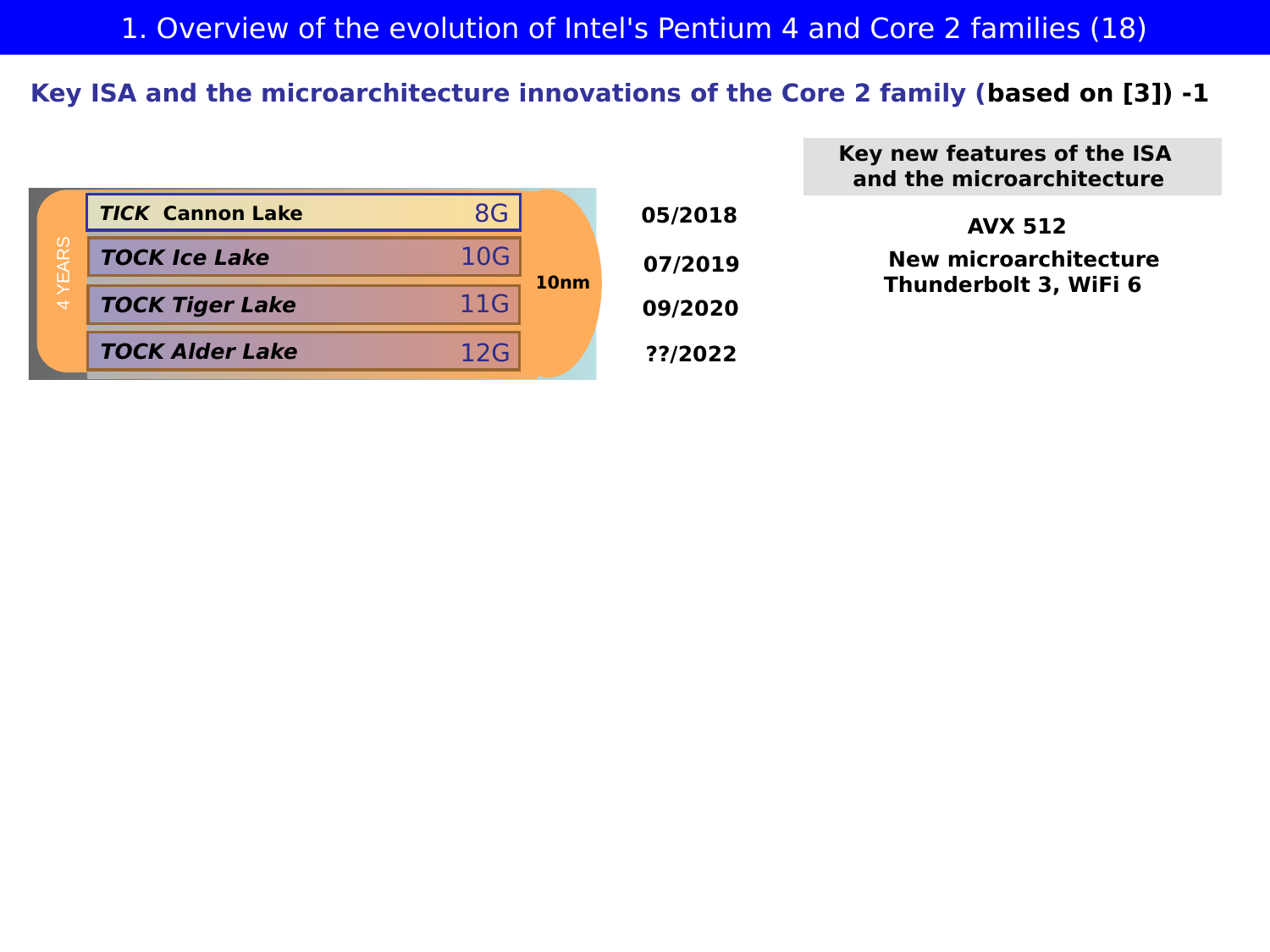

# 1. Overview of the evolution of Intel's Pentium 4 and Core 2 families (18)
Key ISA and the microarchitecture innovations of the Core 2 family (based on [3]) -1

Key new features of the ISA
and the microarchitecture

8G

TICK  Cannon Lake
05/2018
AVX 512
10G
TOCK Ice Lake
   New microarchitecture
Thunderbolt 3, WiFi 6
  07/2019
4 YEARS
10nm
11G
TOCK Tiger Lake
  09/2020
12G
TOCK Alder Lake
 ??/2022